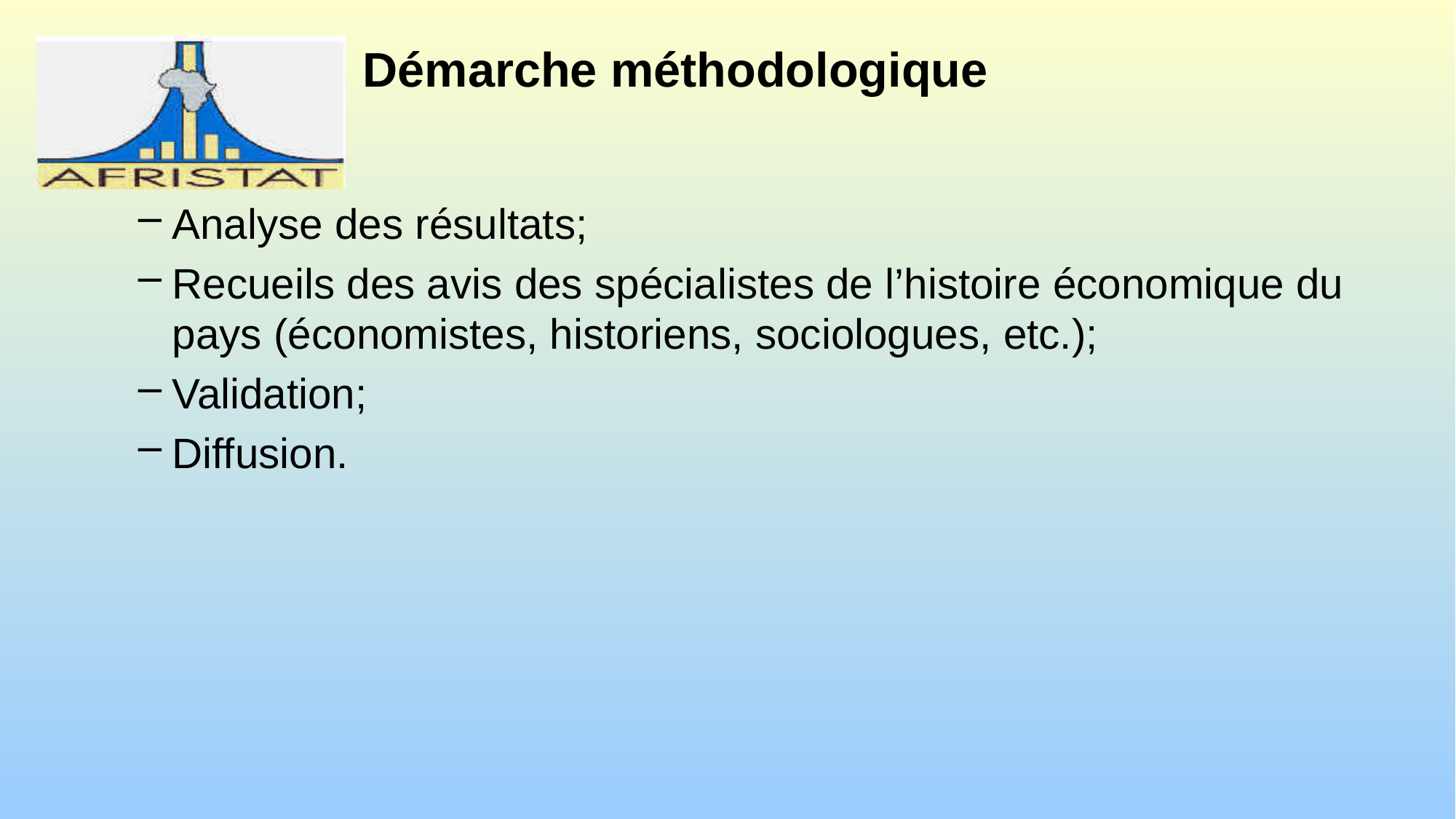

# Démarche méthodologique
Analyse des résultats;
Recueils des avis des spécialistes de l’histoire économique du pays (économistes, historiens, sociologues, etc.);
Validation;
Diffusion.